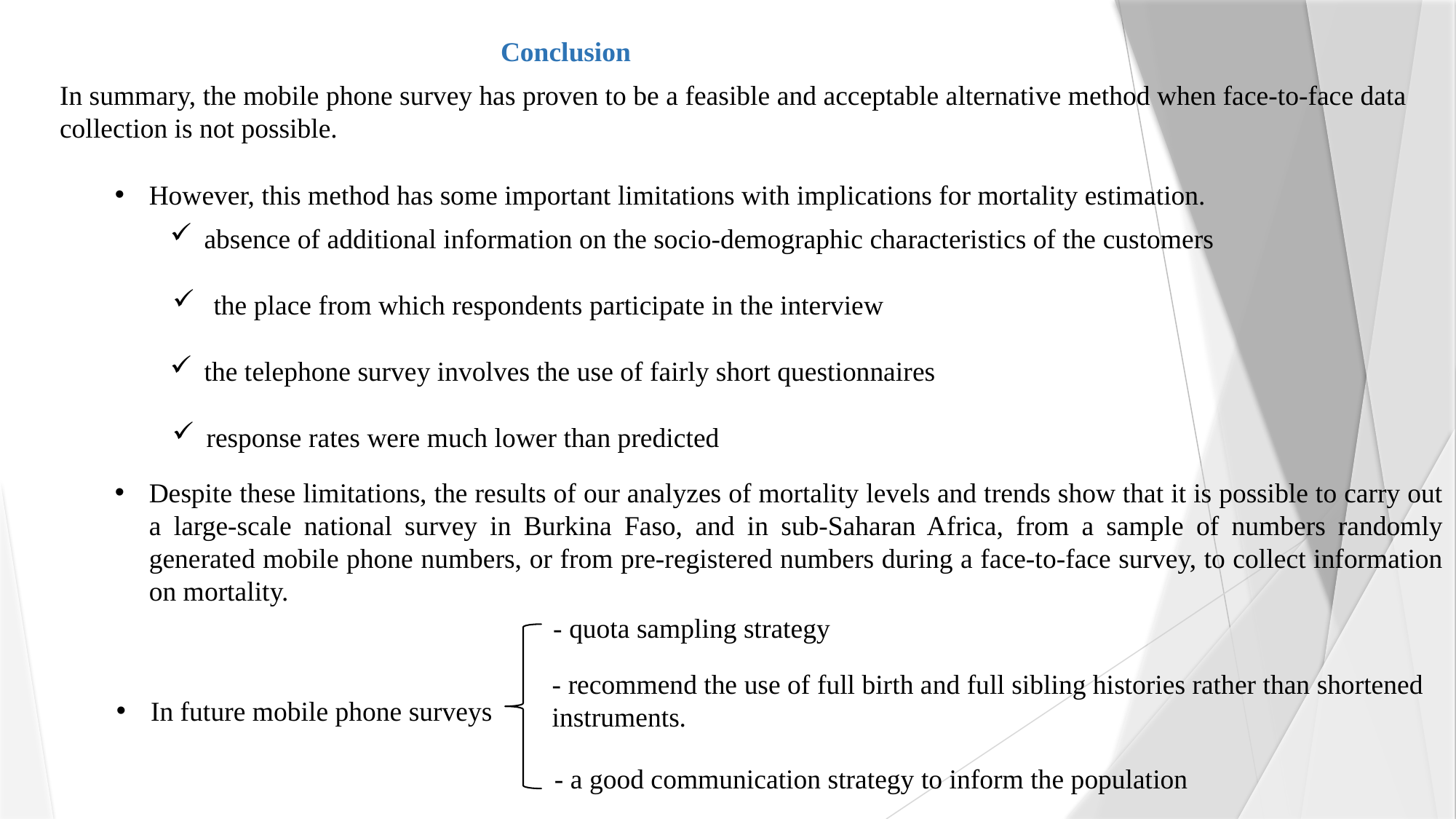

Conclusion
In summary, the mobile phone survey has proven to be a feasible and acceptable alternative method when face-to-face data collection is not possible.
However, this method has some important limitations with implications for mortality estimation.
absence of additional information on the socio-demographic characteristics of the customers
 the place from which respondents participate in the interview
the telephone survey involves the use of fairly short questionnaires
response rates were much lower than predicted
Despite these limitations, the results of our analyzes of mortality levels and trends show that it is possible to carry out a large-scale national survey in Burkina Faso, and in sub-Saharan Africa, from a sample of numbers randomly generated mobile phone numbers, or from pre-registered numbers during a face-to-face survey, to collect information on mortality.
- quota sampling strategy

- recommend the use of full birth and full sibling histories rather than shortened instruments.
In future mobile phone surveys
- a good communication strategy to inform the population